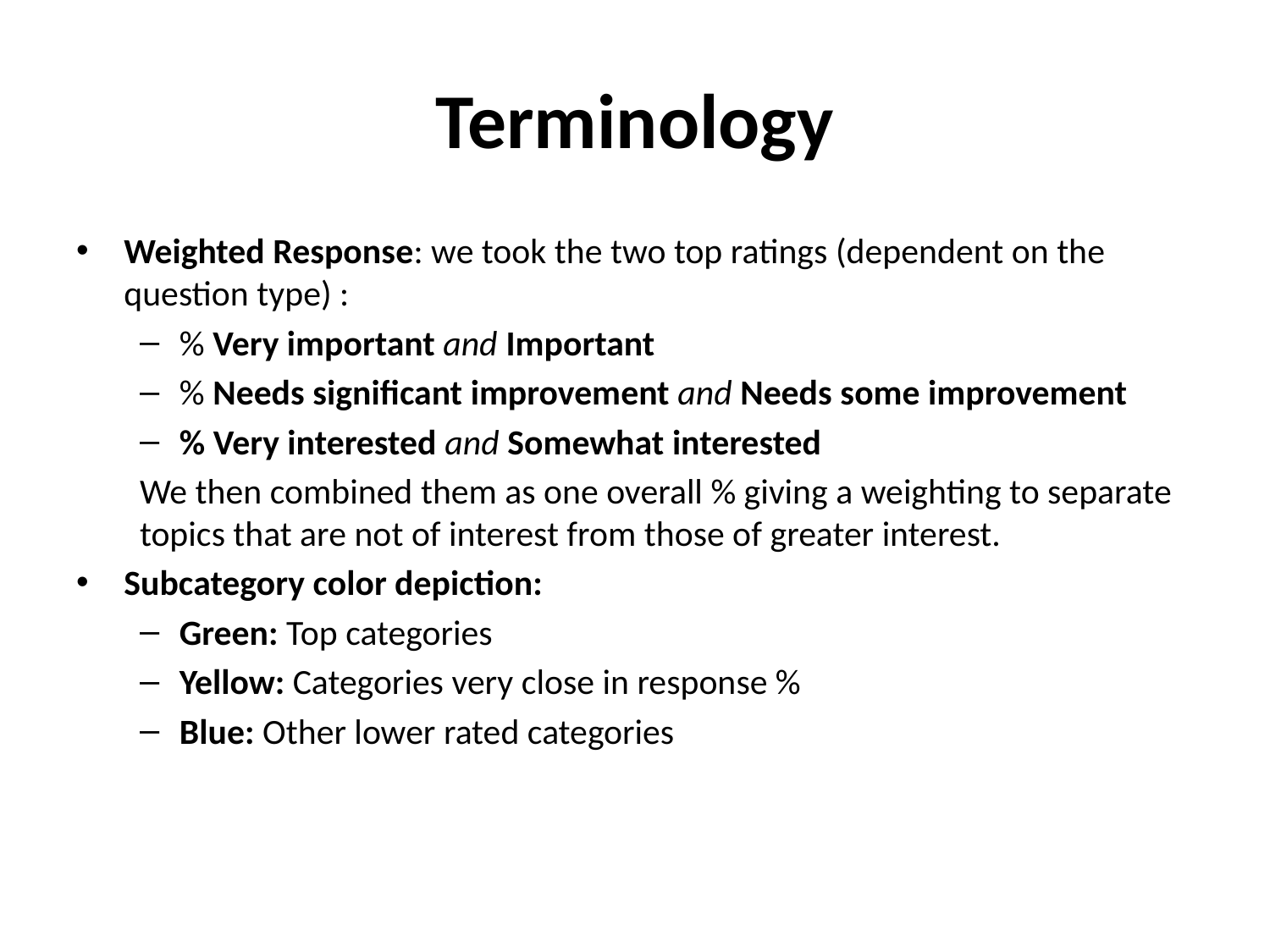

# Terminology
Weighted Response: we took the two top ratings (dependent on the question type) :
% Very important and Important
% Needs significant improvement and Needs some improvement
% Very interested and Somewhat interested
We then combined them as one overall % giving a weighting to separate  topics that are not of interest from those of greater interest.
Subcategory color depiction:
Green: Top categories
Yellow: Categories very close in response %
Blue: Other lower rated categories